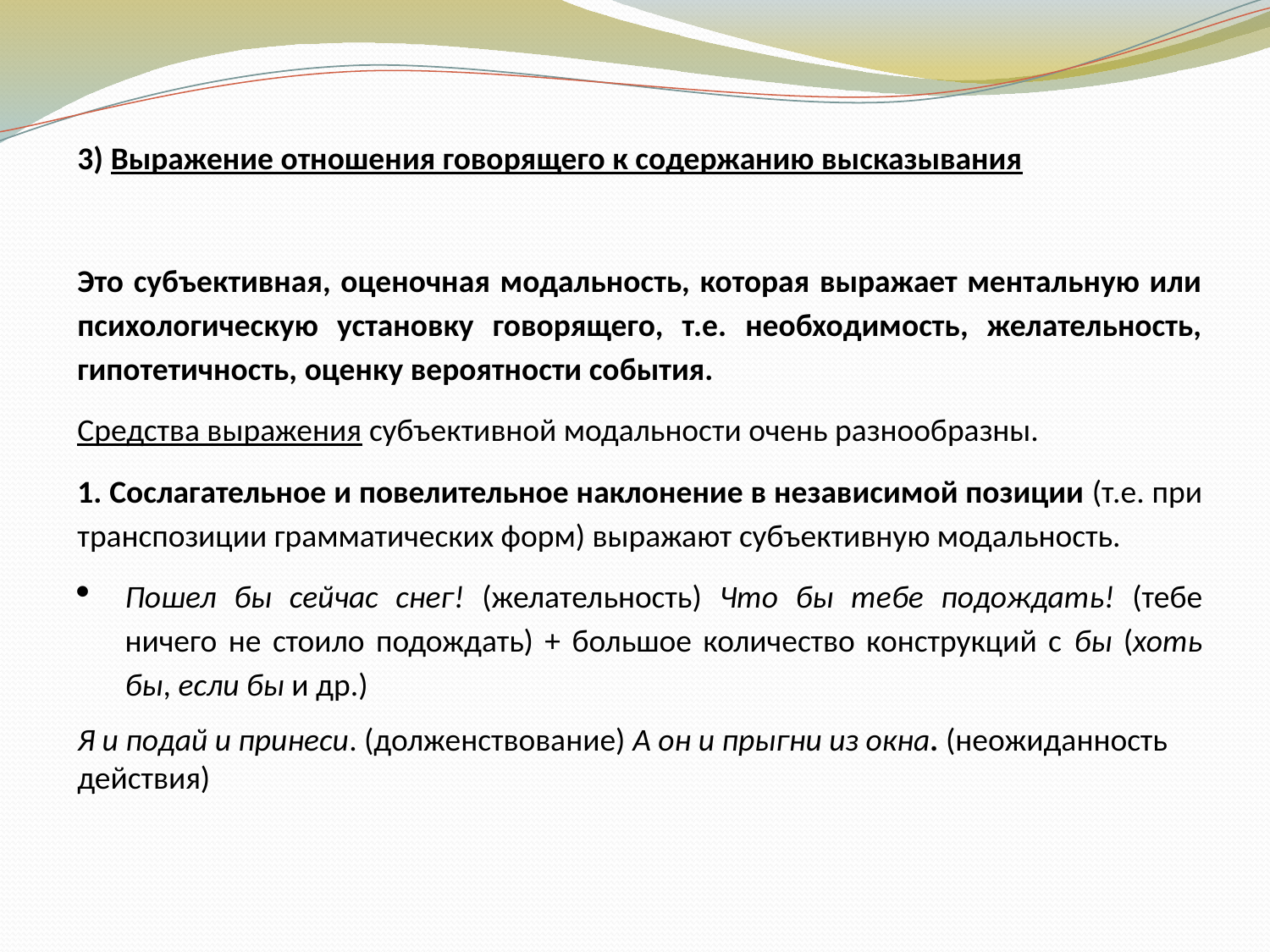

3) Выражение отношения говорящего к содержанию высказывания

Это субъективная, оценочная модальность, которая выражает ментальную или психологическую установку говорящего, т.е. необходимость, желательность, гипотетичность, оценку вероятности события.
Средства выражения субъективной модальности очень разнообразны.
1. Сослагательное и повелительное наклонение в независимой позиции (т.е. при транспозиции грамматических форм) выражают субъективную модальность.
Пошел бы сейчас снег! (желательность) Что бы тебе подождать! (тебе ничего не стоило подождать) + большое количество конструкций с бы (хоть бы, если бы и др.)
Я и подай и принеси. (долженствование) А он и прыгни из окна. (неожиданность действия)